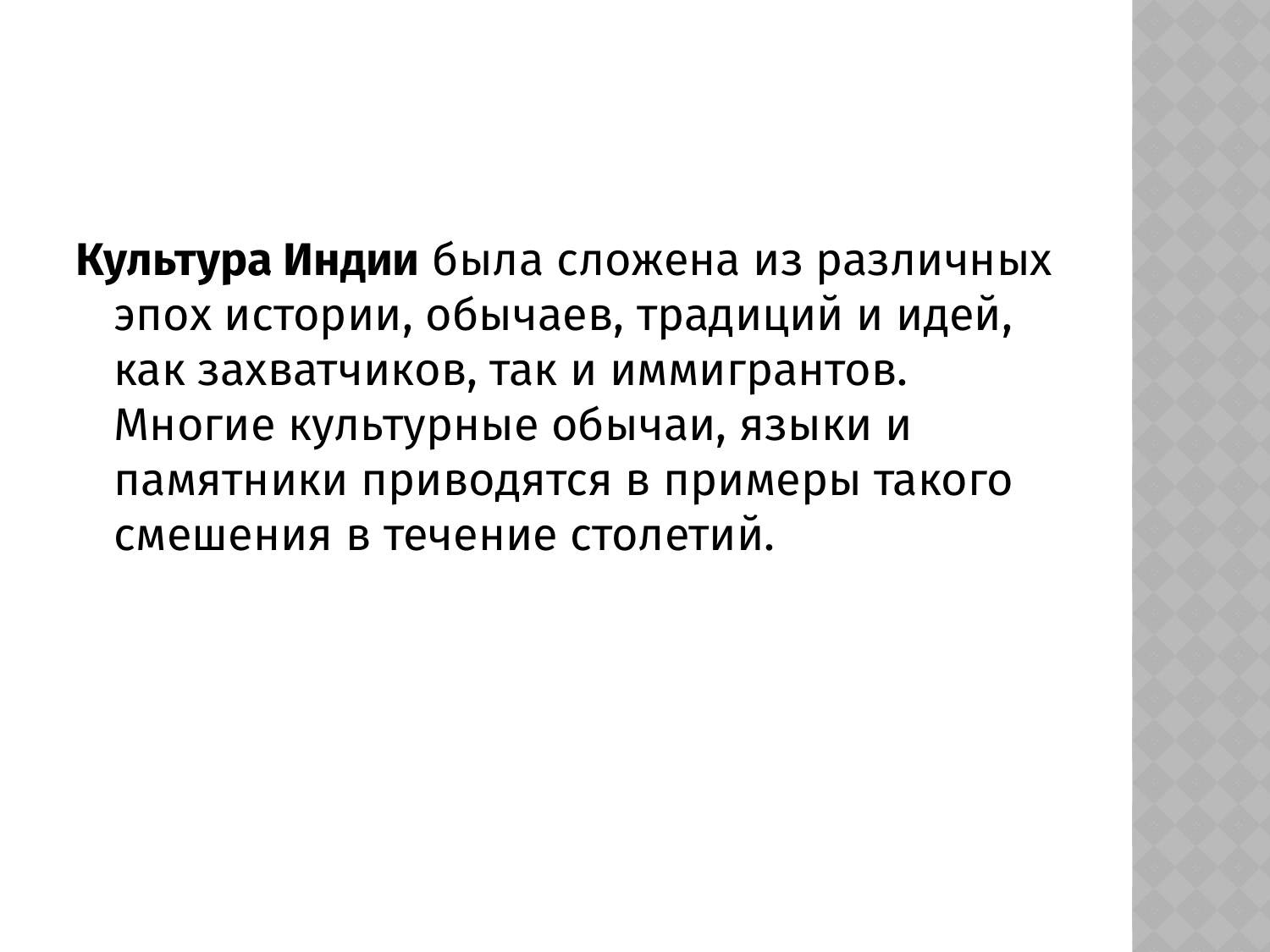

#
Культура Индии была сложена из различных эпох истории, обычаев, традиций и идей, как захватчиков, так и иммигрантов. Многие культурные обычаи, языки и памятники приводятся в примеры такого смешения в течение столетий.